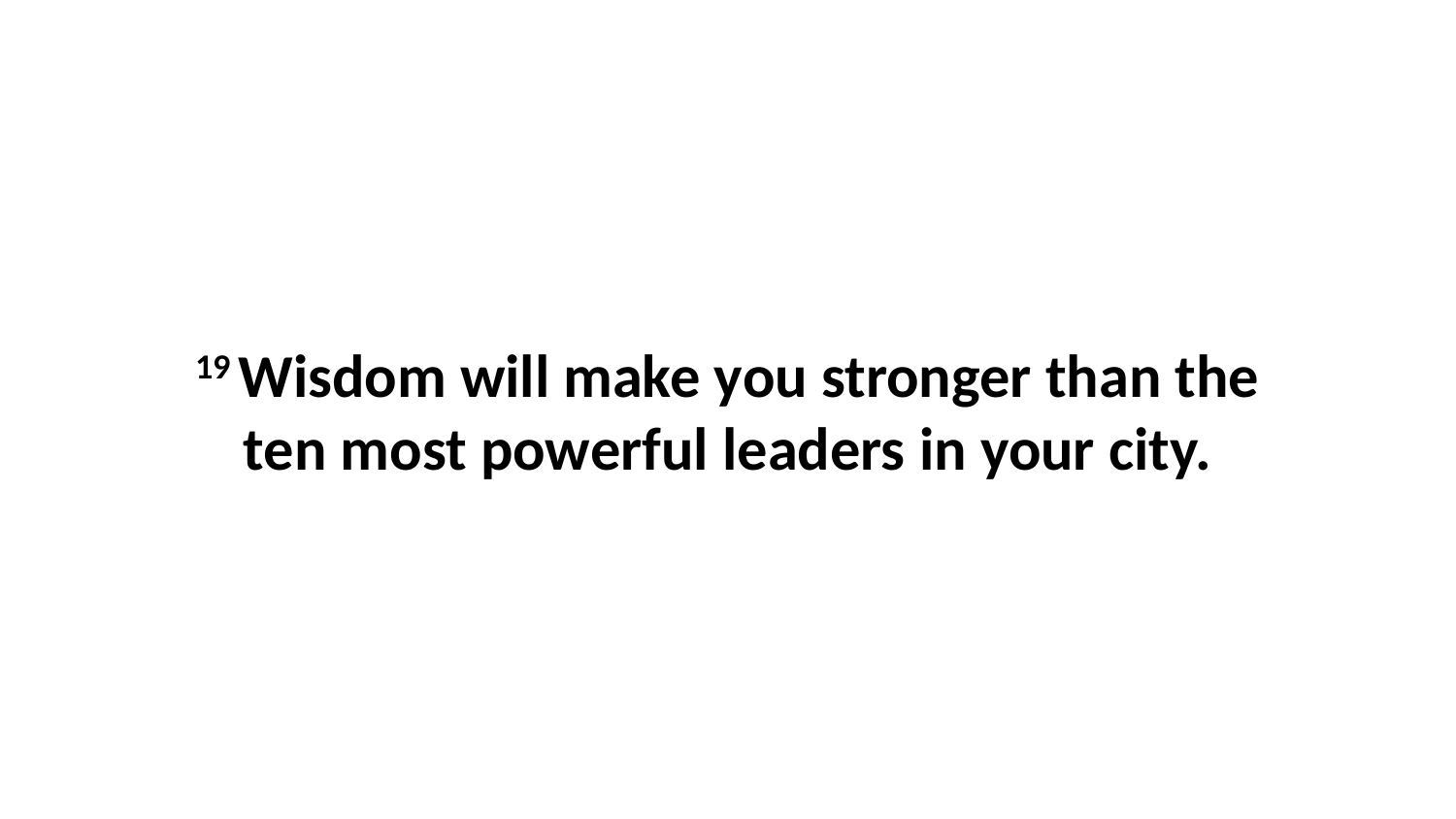

19 Wisdom will make you stronger than the ten most powerful leaders in your city.